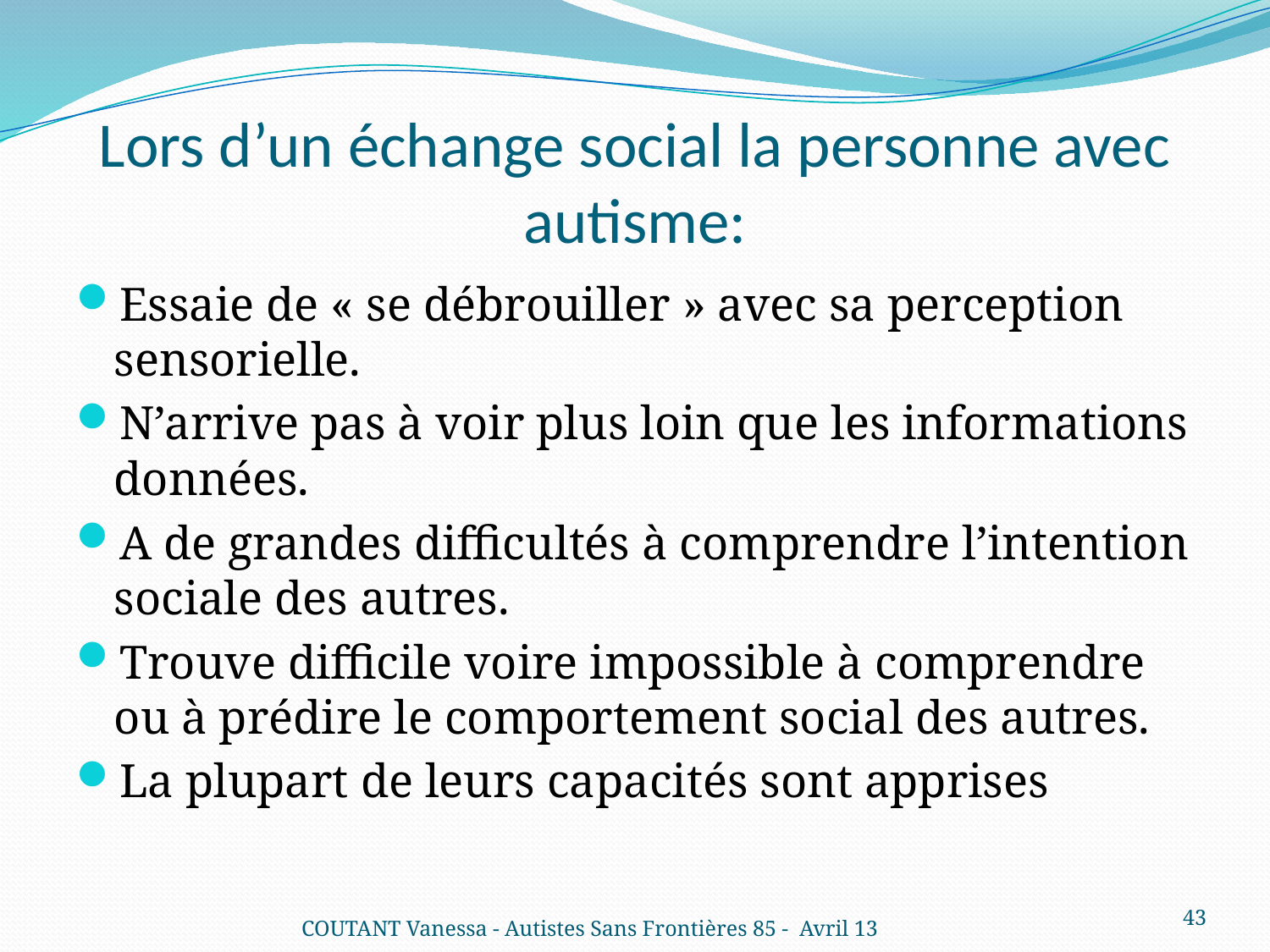

# Lors d’un échange social la personne avec autisme:
Essaie de « se débrouiller » avec sa perception sensorielle.
N’arrive pas à voir plus loin que les informations données.
A de grandes difficultés à comprendre l’intention sociale des autres.
Trouve difficile voire impossible à comprendre ou à prédire le comportement social des autres.
La plupart de leurs capacités sont apprises
43
COUTANT Vanessa - Autistes Sans Frontières 85 -  Avril 13